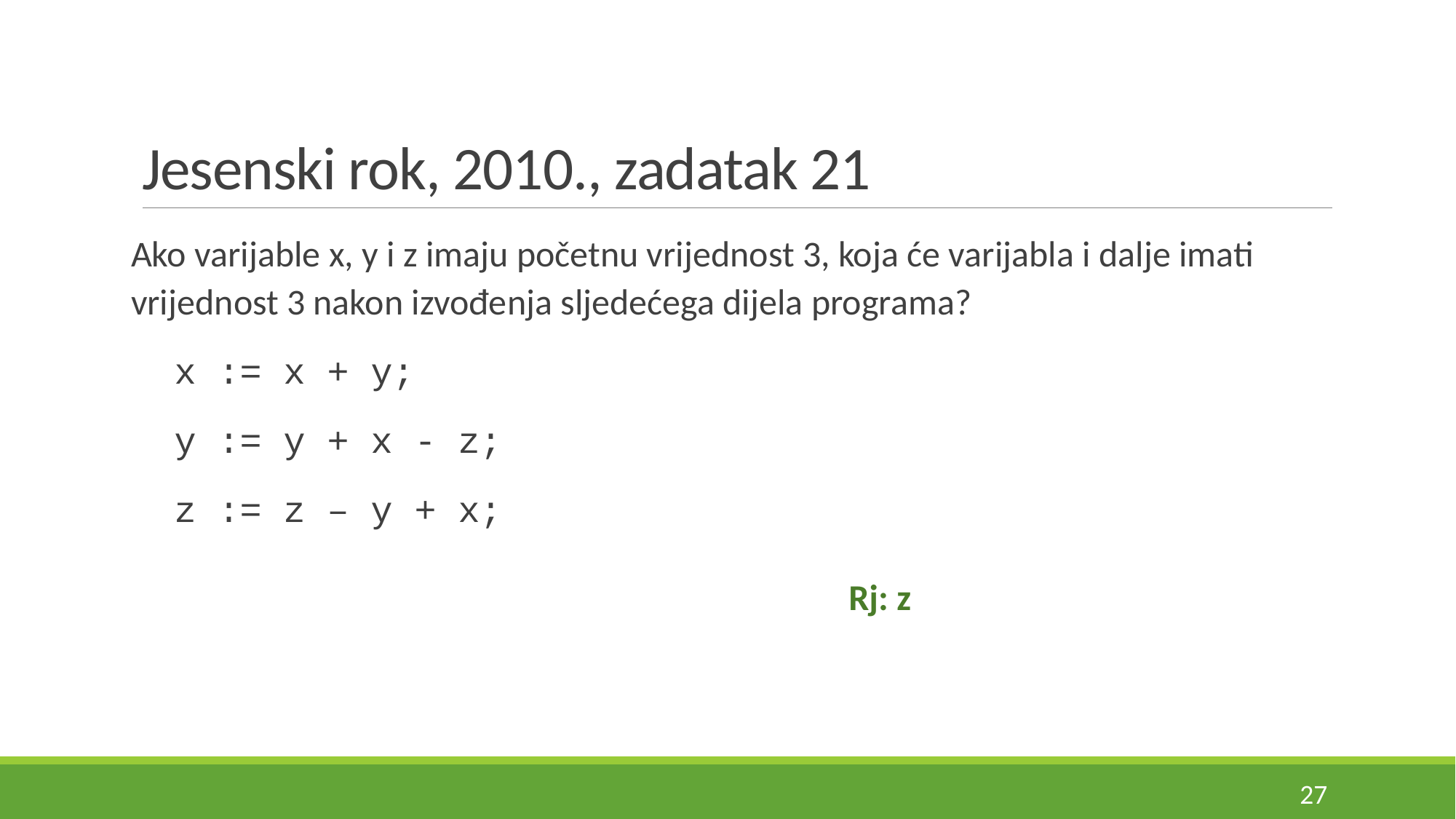

# Jesenski rok, 2010., zadatak 21
Ako varijable x, y i z imaju početnu vrijednost 3, koja će varijabla i dalje imati vrijednost 3 nakon izvođenja sljedećega dijela programa?
x := x + y;
y := y + x - z;
z := z – y + x;
Rj: z
27